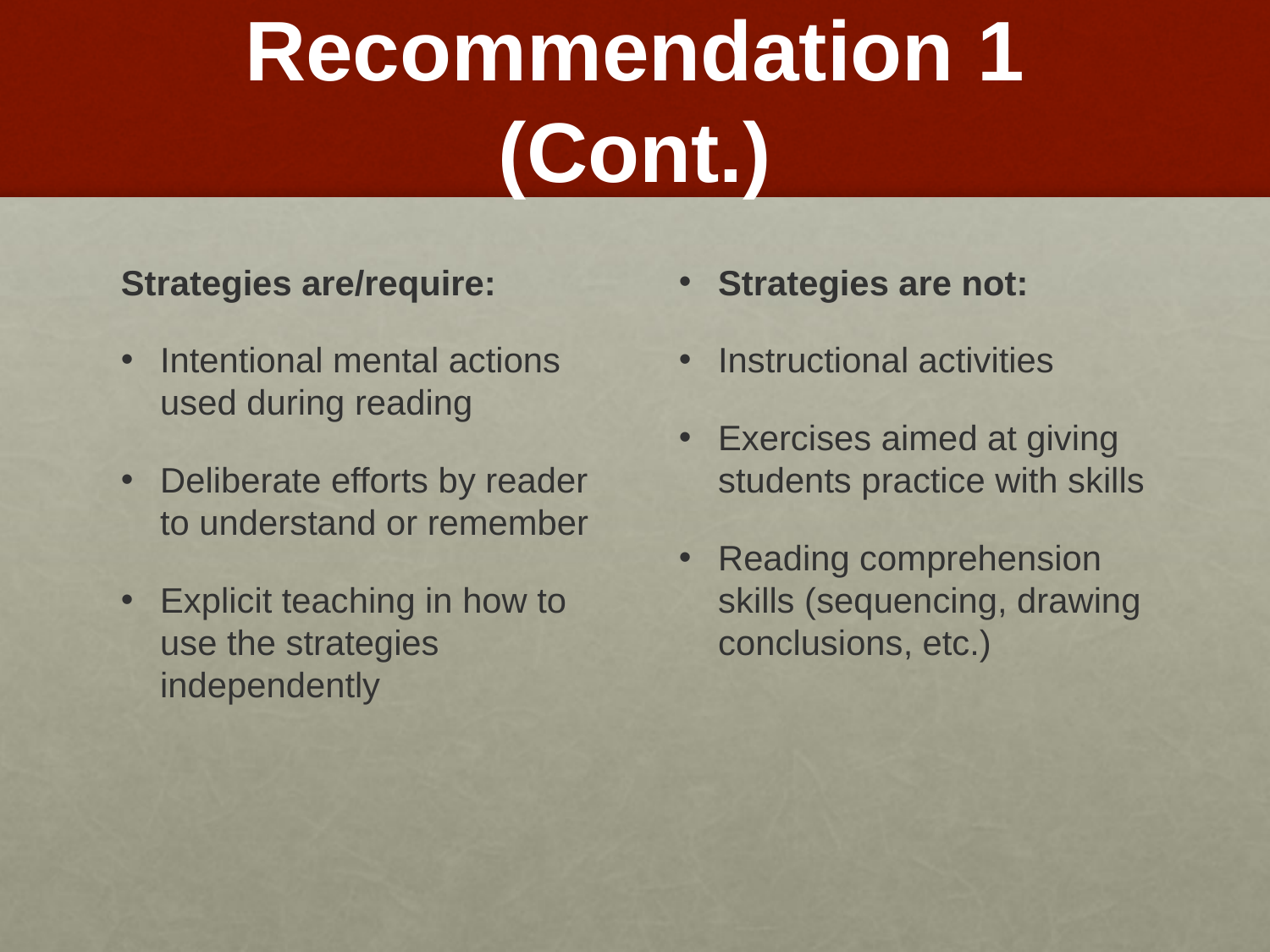

# Recommendation 1 (Cont.)
Strategies are/require:
Intentional mental actions used during reading
Deliberate efforts by reader to understand or remember
Explicit teaching in how to use the strategies independently

Strategies are not:
Instructional activities
Exercises aimed at giving students practice with skills
Reading comprehension skills (sequencing, drawing conclusions, etc.)